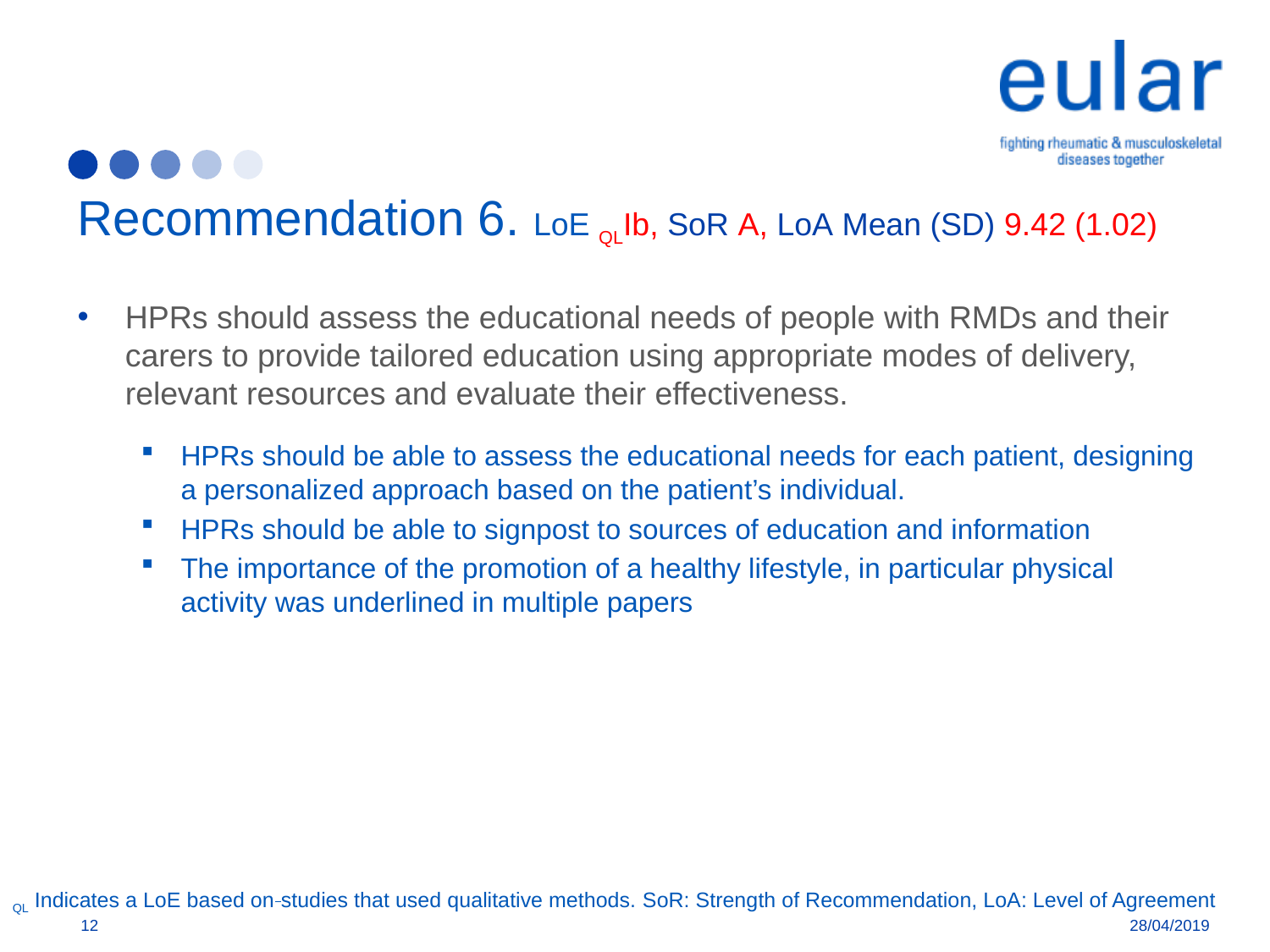

# Recommendation 6. LoE QLIb, SoR A, LoA Mean (SD) 9.42 (1.02)
HPRs should assess the educational needs of people with RMDs and their carers to provide tailored education using appropriate modes of delivery, relevant resources and evaluate their effectiveness.
HPRs should be able to assess the educational needs for each patient, designing a personalized approach based on the patient’s individual.
HPRs should be able to signpost to sources of education and information
The importance of the promotion of a healthy lifestyle, in particular physical activity was underlined in multiple papers

QL Indicates a LoE based on studies that used qualitative methods. SoR: Strength of Recommendation, LoA: Level of Agreement
12
28/04/2019